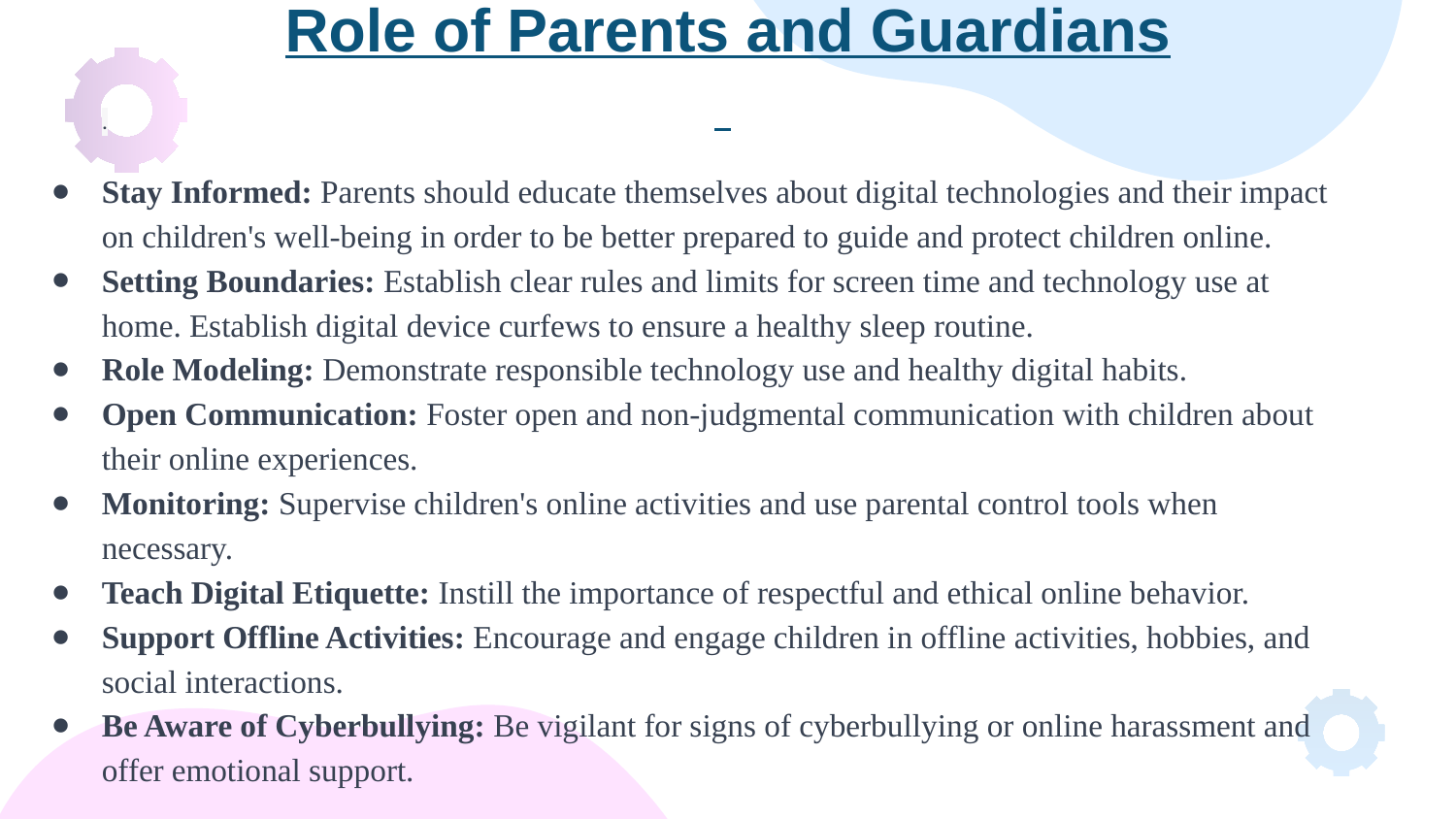

Role of Parents and Guardians

# .
Stay Informed: Parents should educate themselves about digital technologies and their impact on children's well-being in order to be better prepared to guide and protect children online.
Setting Boundaries: Establish clear rules and limits for screen time and technology use at home. Establish digital device curfews to ensure a healthy sleep routine.
Role Modeling: Demonstrate responsible technology use and healthy digital habits.
Open Communication: Foster open and non-judgmental communication with children about their online experiences.
Monitoring: Supervise children's online activities and use parental control tools when necessary.
Teach Digital Etiquette: Instill the importance of respectful and ethical online behavior.
Support Offline Activities: Encourage and engage children in offline activities, hobbies, and social interactions.
Be Aware of Cyberbullying: Be vigilant for signs of cyberbullying or online harassment and offer emotional support.